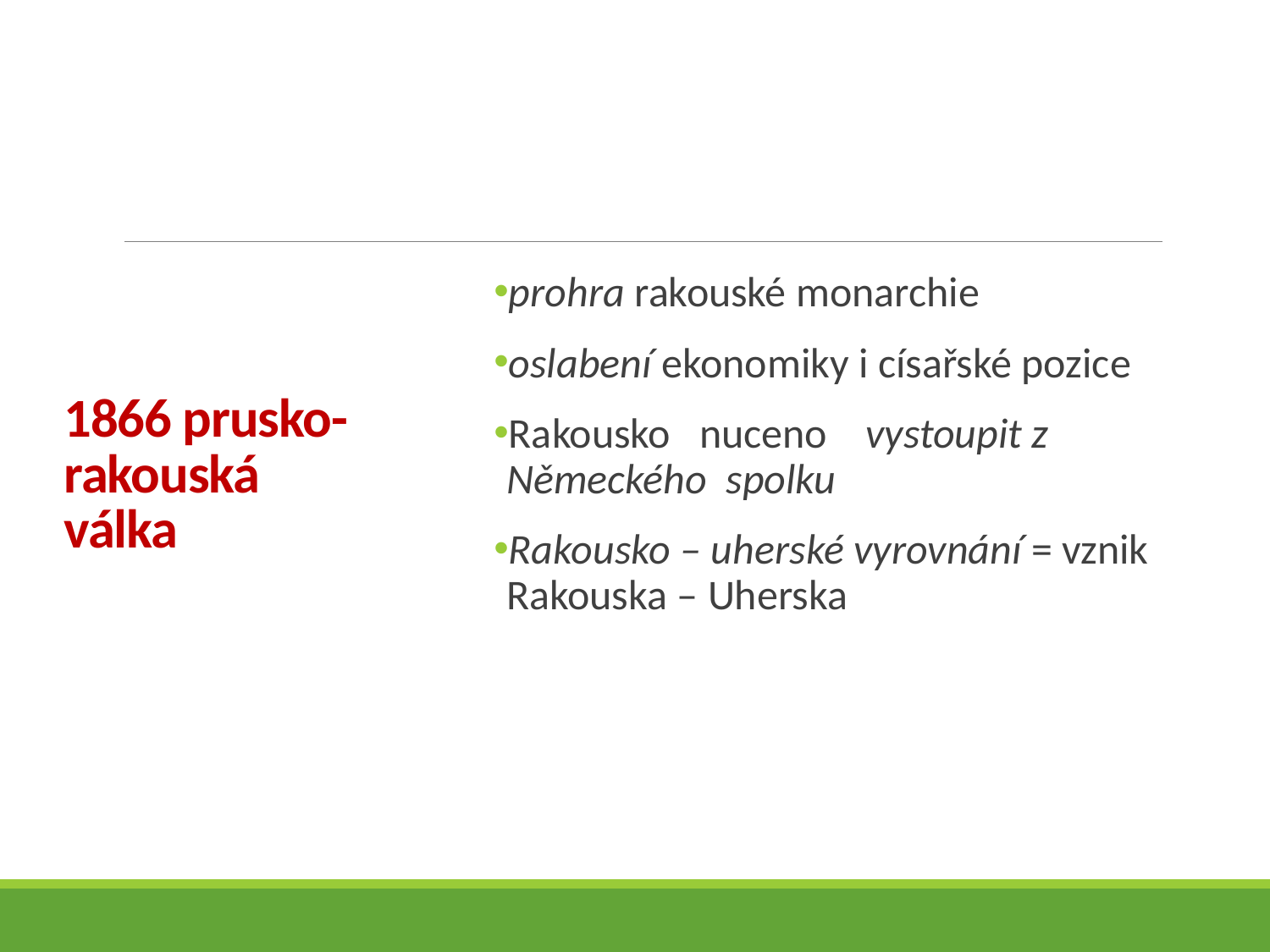

# 1866 prusko- rakouská válka
prohra rakouské monarchie
oslabení ekonomiky i císařské pozice
Rakousko   nuceno    vystoupit z   Německého  spolku
Rakousko – uherské vyrovnání = vznik Rakouska – Uherska